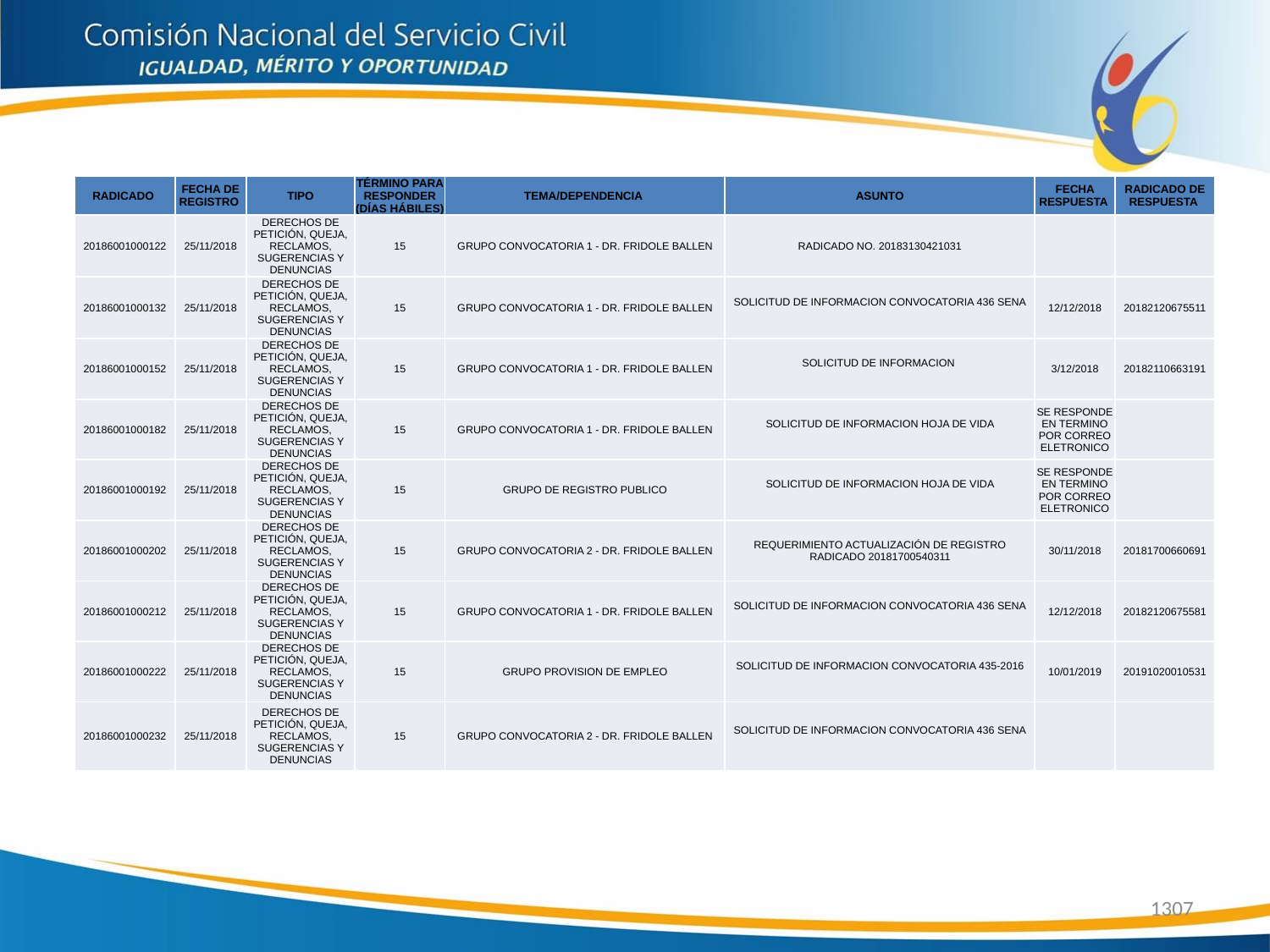

| RADICADO | FECHA DE REGISTRO | TIPO | TÉRMINO PARA RESPONDER (DÍAS HÁBILES) | TEMA/DEPENDENCIA | ASUNTO | FECHA RESPUESTA | RADICADO DE RESPUESTA |
| --- | --- | --- | --- | --- | --- | --- | --- |
| 20186001000122 | 25/11/2018 | DERECHOS DE PETICIÓN, QUEJA, RECLAMOS, SUGERENCIAS Y DENUNCIAS | 15 | GRUPO CONVOCATORIA 1 - DR. FRIDOLE BALLEN | RADICADO NO. 20183130421031 |  |  |
| 20186001000132 | 25/11/2018 | DERECHOS DE PETICIÓN, QUEJA, RECLAMOS, SUGERENCIAS Y DENUNCIAS | 15 | GRUPO CONVOCATORIA 1 - DR. FRIDOLE BALLEN | SOLICITUD DE INFORMACION CONVOCATORIA 436 SENA | 12/12/2018 | 20182120675511 |
| 20186001000152 | 25/11/2018 | DERECHOS DE PETICIÓN, QUEJA, RECLAMOS, SUGERENCIAS Y DENUNCIAS | 15 | GRUPO CONVOCATORIA 1 - DR. FRIDOLE BALLEN | SOLICITUD DE INFORMACION | 3/12/2018 | 20182110663191 |
| 20186001000182 | 25/11/2018 | DERECHOS DE PETICIÓN, QUEJA, RECLAMOS, SUGERENCIAS Y DENUNCIAS | 15 | GRUPO CONVOCATORIA 1 - DR. FRIDOLE BALLEN | SOLICITUD DE INFORMACION HOJA DE VIDA | SE RESPONDE EN TERMINO POR CORREO ELETRONICO |  |
| 20186001000192 | 25/11/2018 | DERECHOS DE PETICIÓN, QUEJA, RECLAMOS, SUGERENCIAS Y DENUNCIAS | 15 | GRUPO DE REGISTRO PUBLICO | SOLICITUD DE INFORMACION HOJA DE VIDA | SE RESPONDE EN TERMINO POR CORREO ELETRONICO |  |
| 20186001000202 | 25/11/2018 | DERECHOS DE PETICIÓN, QUEJA, RECLAMOS, SUGERENCIAS Y DENUNCIAS | 15 | GRUPO CONVOCATORIA 2 - DR. FRIDOLE BALLEN | REQUERIMIENTO ACTUALIZACIÓN DE REGISTRO RADICADO 20181700540311 | 30/11/2018 | 20181700660691 |
| 20186001000212 | 25/11/2018 | DERECHOS DE PETICIÓN, QUEJA, RECLAMOS, SUGERENCIAS Y DENUNCIAS | 15 | GRUPO CONVOCATORIA 1 - DR. FRIDOLE BALLEN | SOLICITUD DE INFORMACION CONVOCATORIA 436 SENA | 12/12/2018 | 20182120675581 |
| 20186001000222 | 25/11/2018 | DERECHOS DE PETICIÓN, QUEJA, RECLAMOS, SUGERENCIAS Y DENUNCIAS | 15 | GRUPO PROVISION DE EMPLEO | SOLICITUD DE INFORMACION CONVOCATORIA 435-2016 | 10/01/2019 | 20191020010531 |
| 20186001000232 | 25/11/2018 | DERECHOS DE PETICIÓN, QUEJA, RECLAMOS, SUGERENCIAS Y DENUNCIAS | 15 | GRUPO CONVOCATORIA 2 - DR. FRIDOLE BALLEN | SOLICITUD DE INFORMACION CONVOCATORIA 436 SENA |  |  |
1307